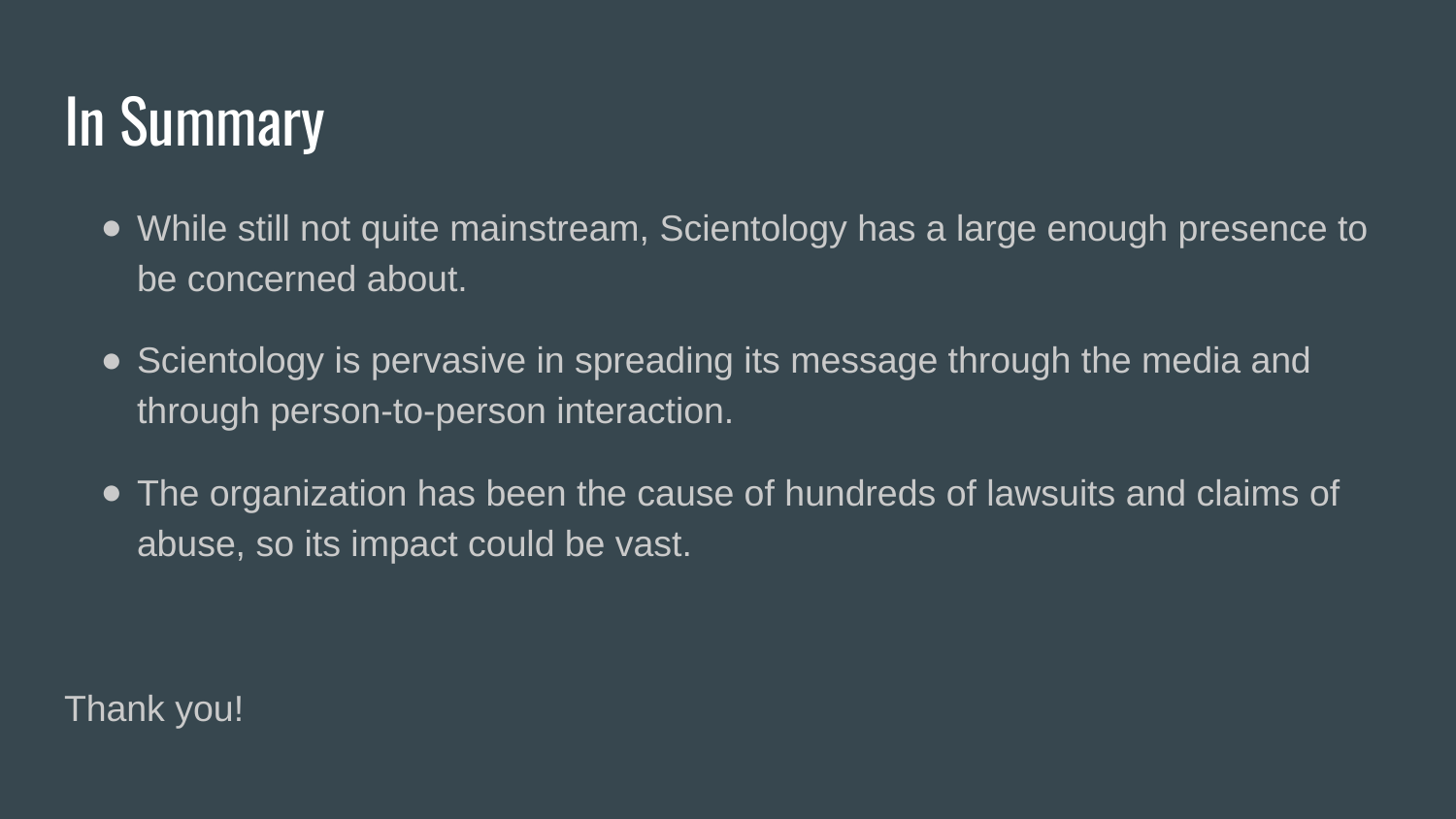

# In Summary
While still not quite mainstream, Scientology has a large enough presence to be concerned about.
Scientology is pervasive in spreading its message through the media and through person-to-person interaction.
The organization has been the cause of hundreds of lawsuits and claims of abuse, so its impact could be vast.

Thank you!